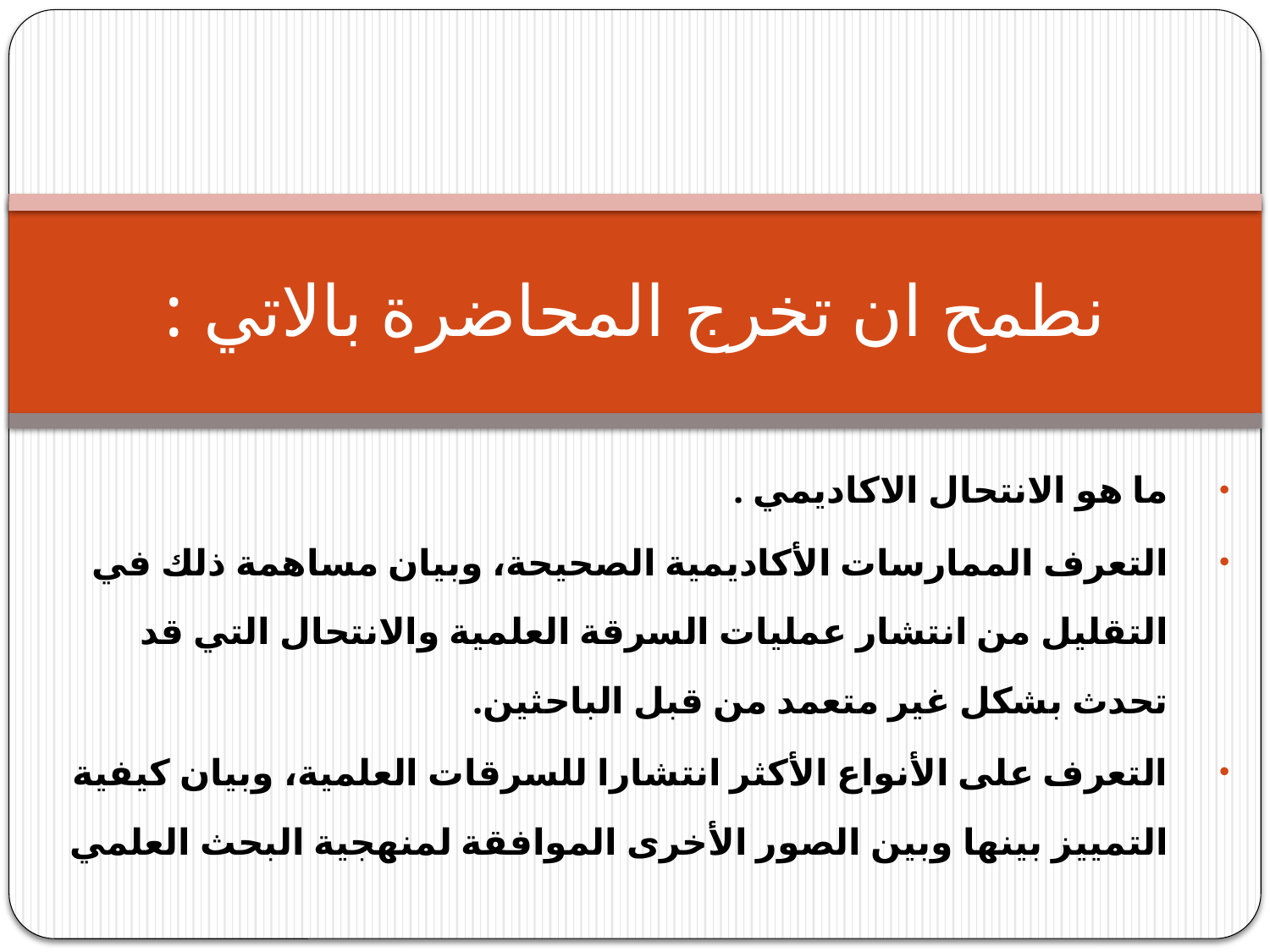

# نطمح ان تخرج المحاضرة بالاتي :

ما هو الانتحال الاكاديمي .
التعرف الممارسات الأكاديمية الصحيحة، وبيان مساهمة ذلك في التقليل من انتشار عمليات السرقة العلمية والانتحال التي قد تحدث بشكل غير متعمد من قبل الباحثين.
التعرف على الأنواع الأكثر انتشارا للسرقات العلمية، وبيان كيفية التمييز بينها وبين الصور الأخرى الموافقة لمنهجية البحث العلمي